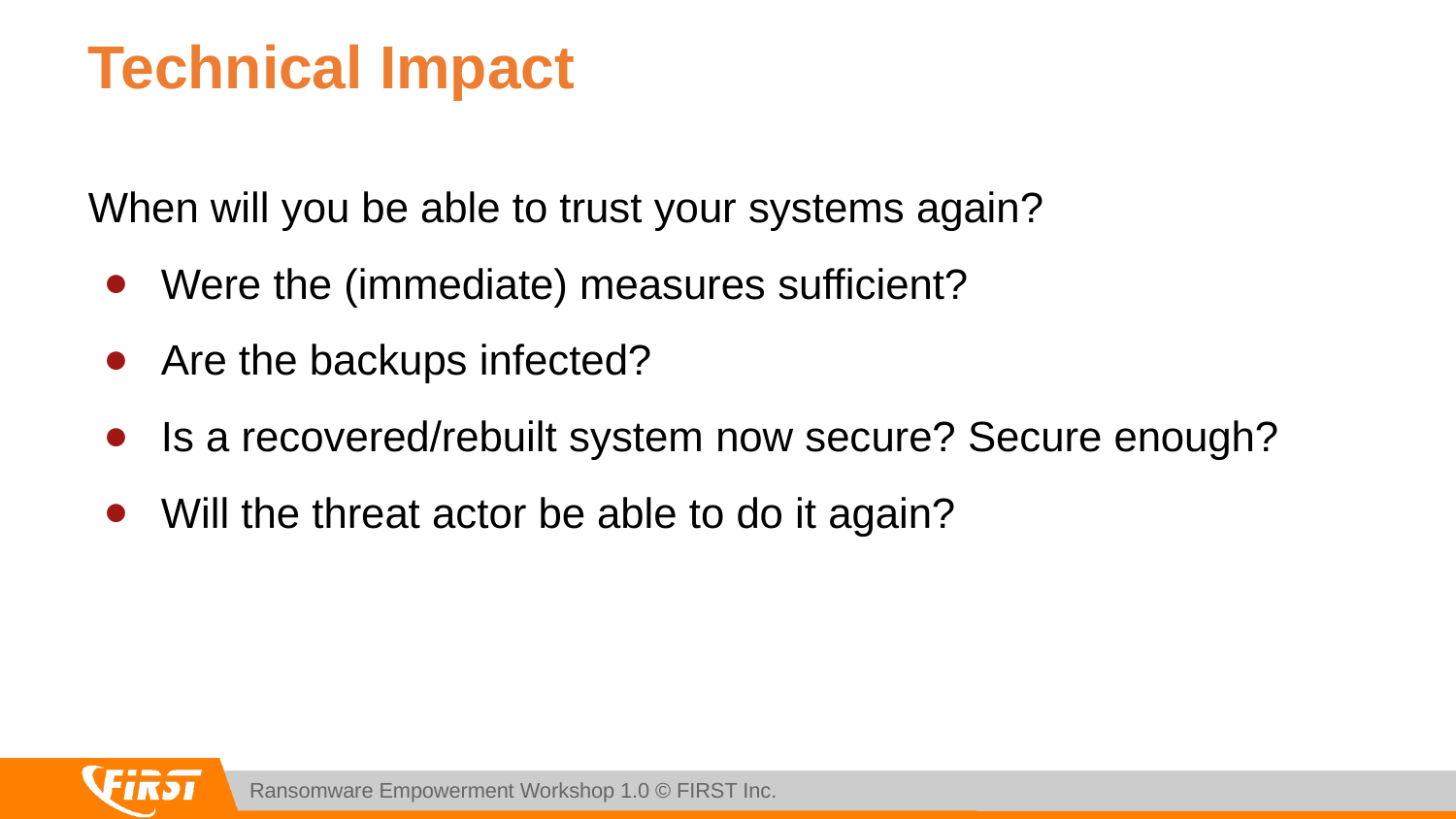

# Technical Impact
When will you be able to trust your systems again?
Were the (immediate) measures sufficient?
Are the backups infected?
Is a recovered/rebuilt system now secure? Secure enough?
Will the threat actor be able to do it again?